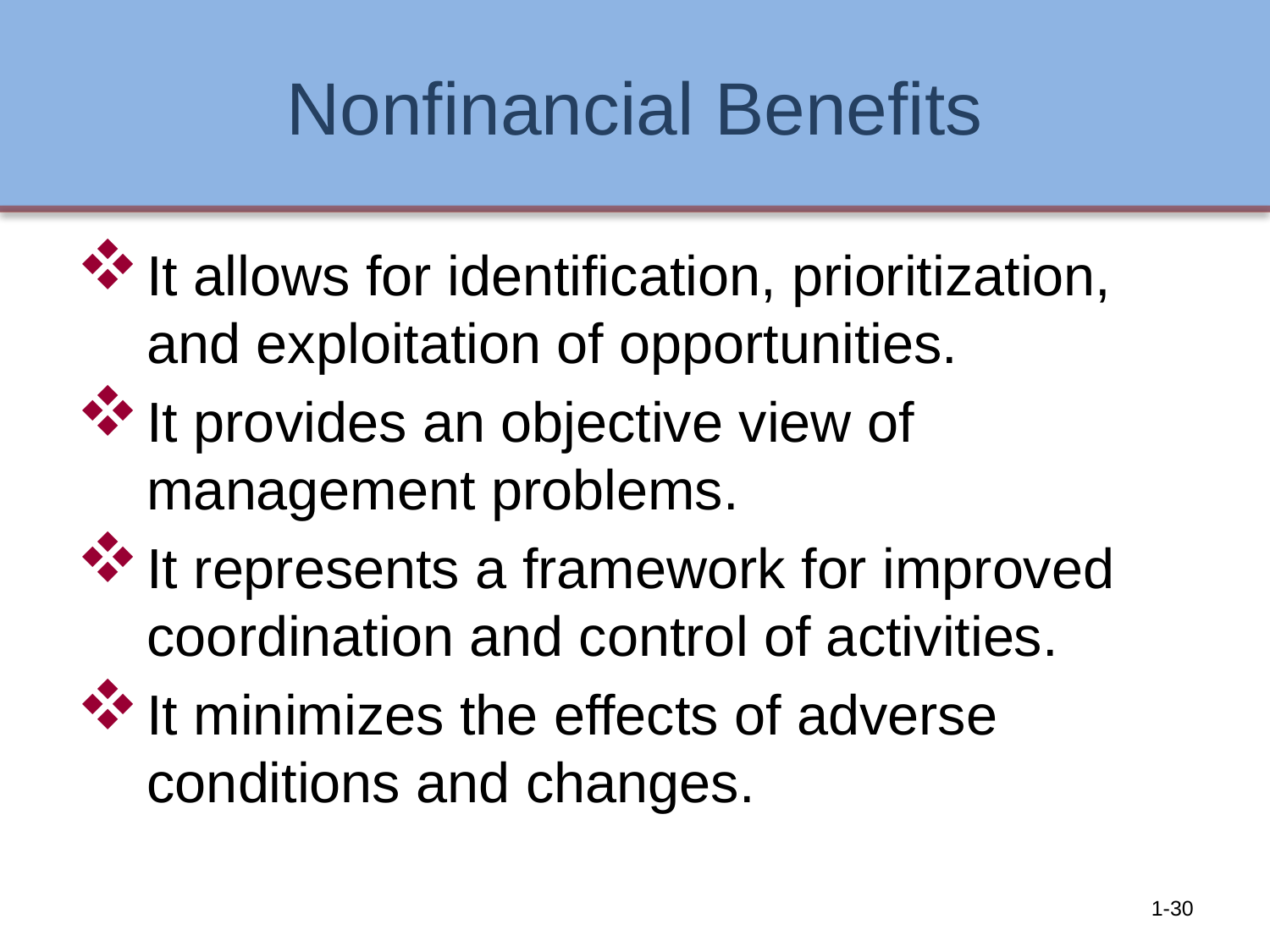

# Nonfinancial Benefits
It allows for identification, prioritization, and exploitation of opportunities.
It provides an objective view of management problems.
It represents a framework for improved coordination and control of activities.
It minimizes the effects of adverse conditions and changes.
1-30